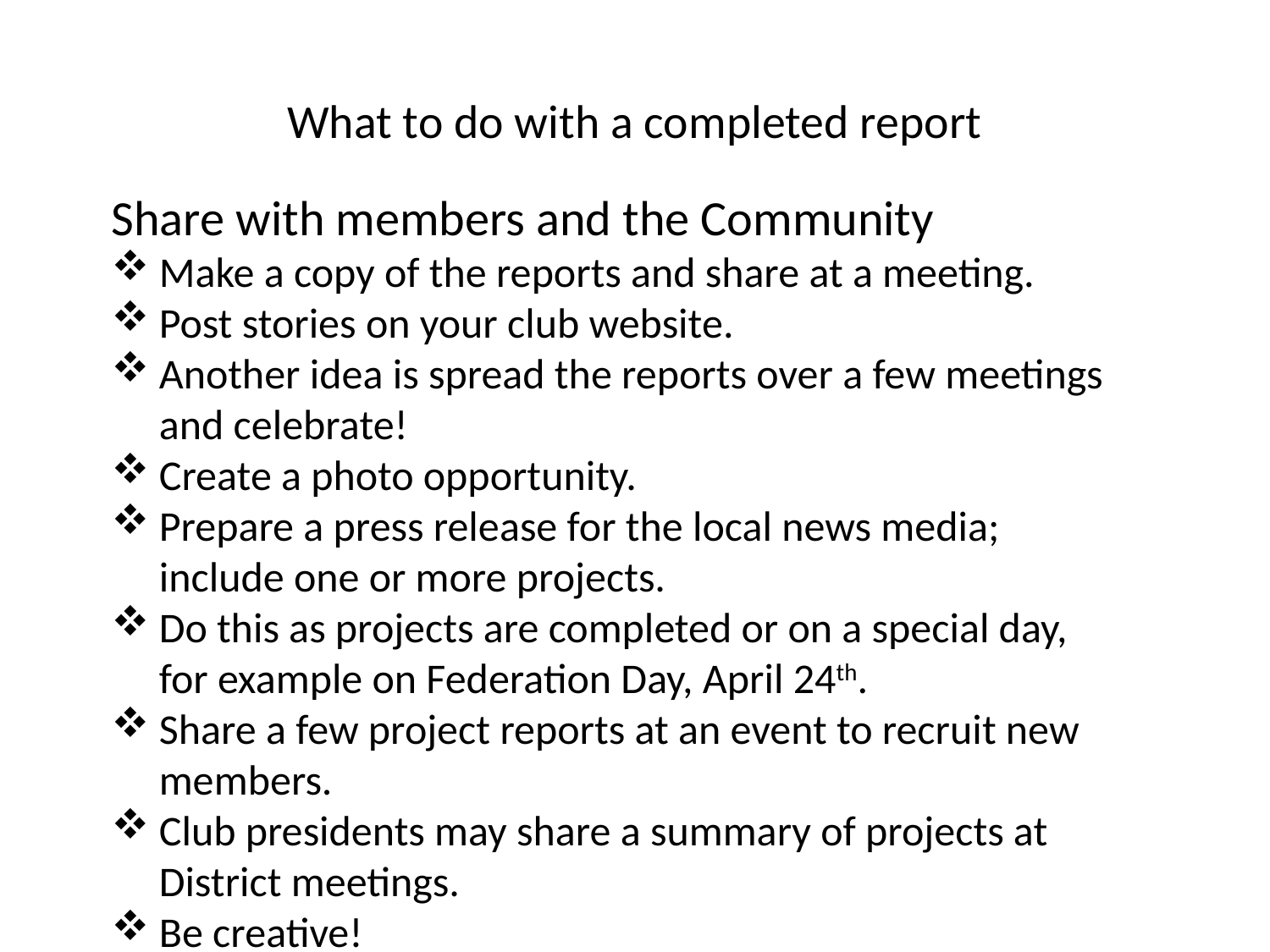

# What to do with a completed report
Share with members and the Community
Make a copy of the reports and share at a meeting.
Post stories on your club website.
Another idea is spread the reports over a few meetings and celebrate!
Create a photo opportunity.
Prepare a press release for the local news media; include one or more projects.
Do this as projects are completed or on a special day, for example on Federation Day, April 24th.
Share a few project reports at an event to recruit new members.
Club presidents may share a summary of projects at District meetings.
Be creative!